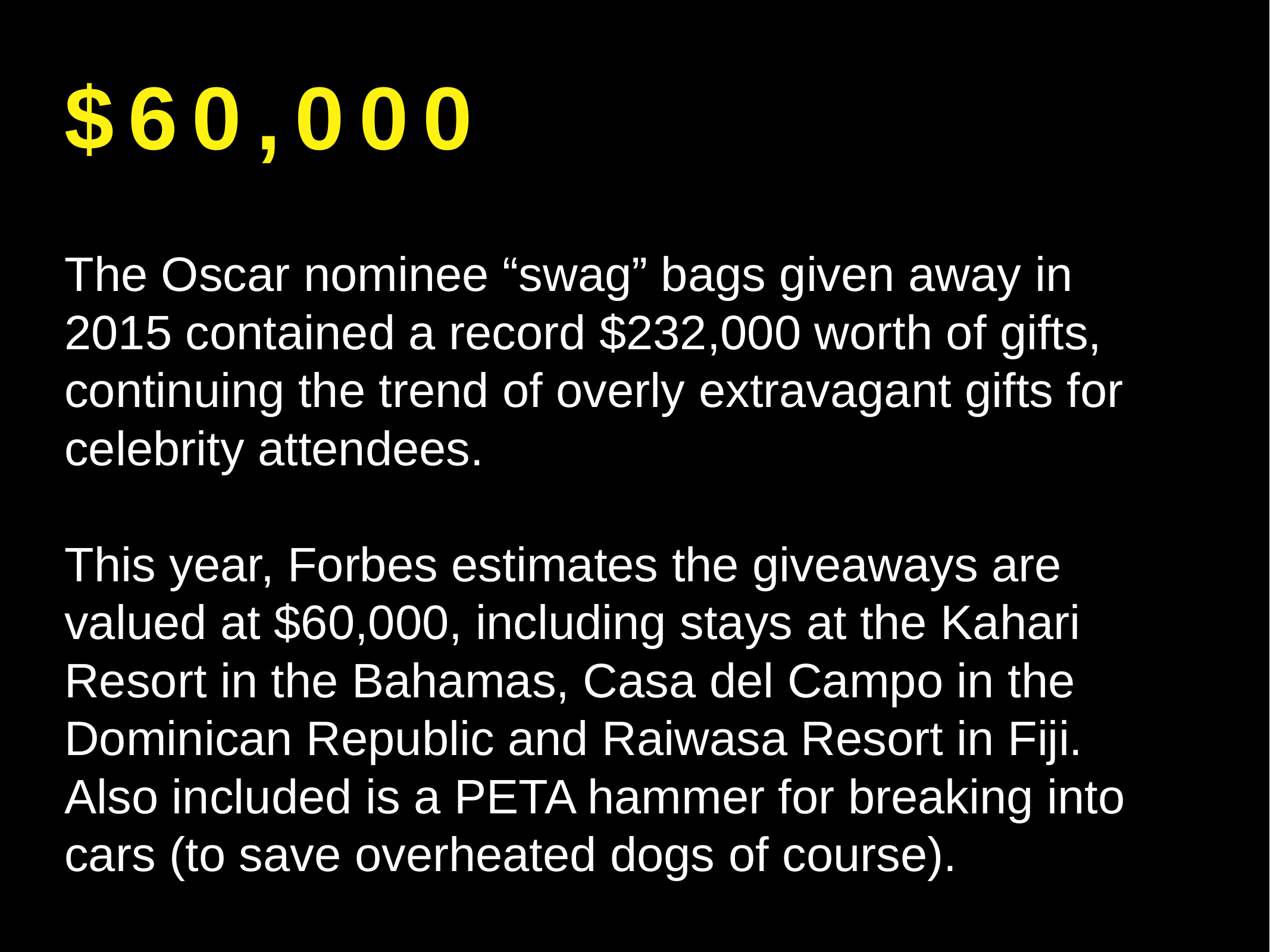

$60,000

The Oscar nominee “swag” bags given away in 2015 contained a record $232,000 worth of gifts, continuing the trend of overly extravagant gifts for celebrity attendees.

This year, Forbes estimates the giveaways are valued at $60,000, including stays at the Kahari Resort in the Bahamas, Casa del Campo in the Dominican Republic and Raiwasa Resort in Fiji. Also included is a PETA hammer for breaking into cars (to save overheated dogs of course).